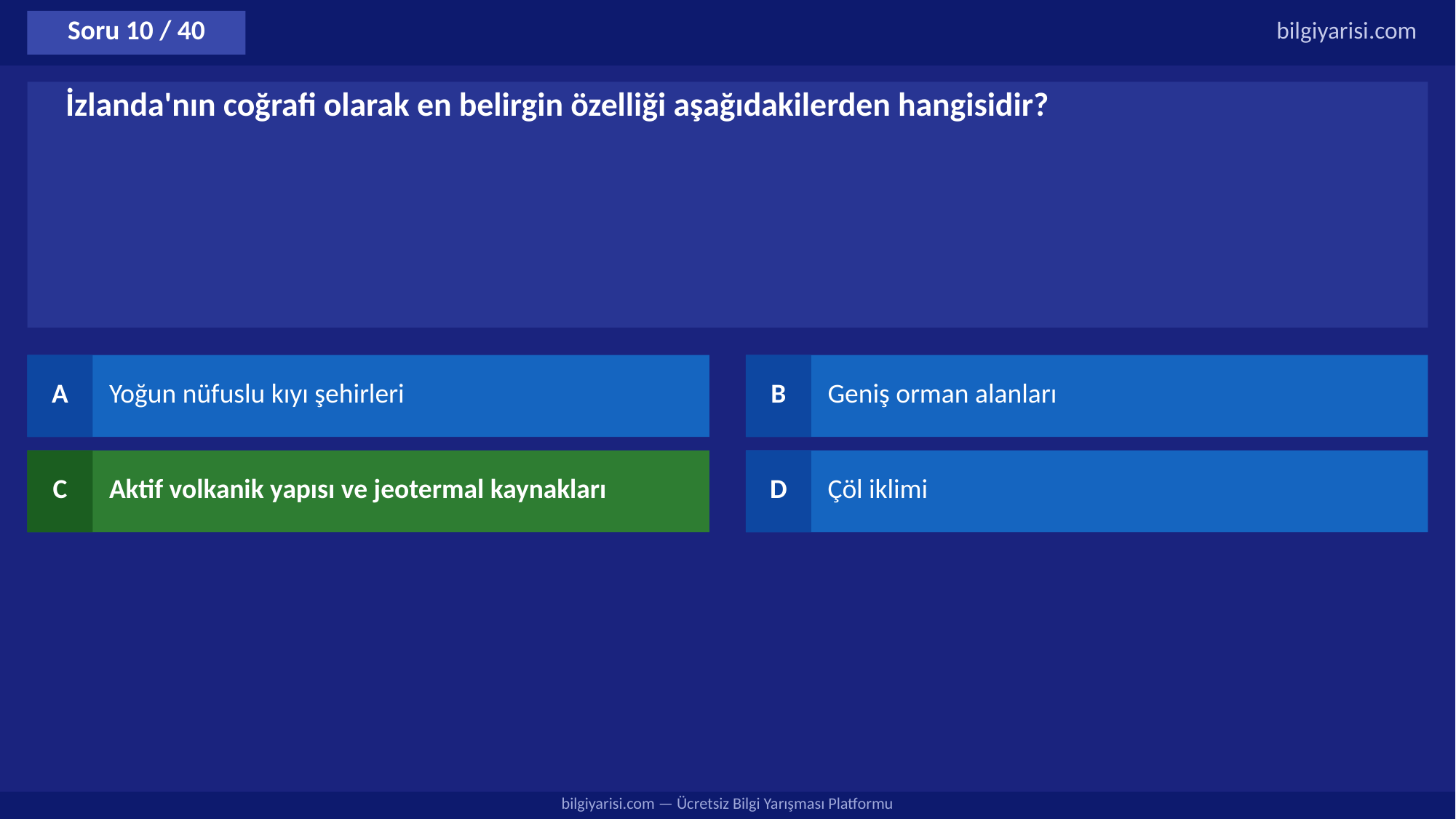

Soru 10 / 40
bilgiyarisi.com

İzlanda'nın coğrafi olarak en belirgin özelliği aşağıdakilerden hangisidir?

A
Yoğun nüfuslu kıyı şehirleri

B
Geniş orman alanları

C
Aktif volkanik yapısı ve jeotermal kaynakları

D
Çöl iklimi
bilgiyarisi.com — Ücretsiz Bilgi Yarışması Platformu